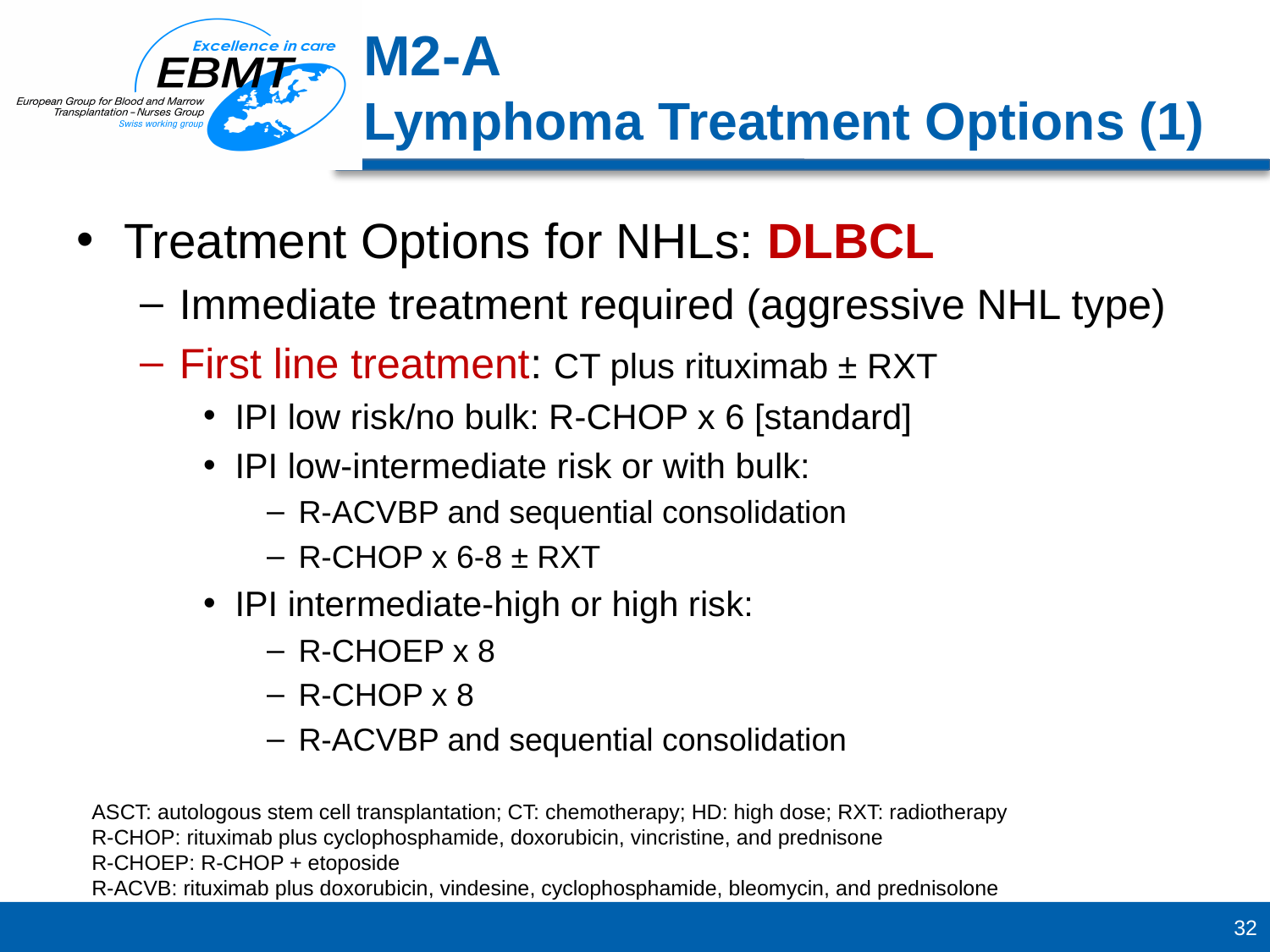

M2-A
Lymphoma Treatment Options (1)
Treatment Options for NHLs: DLBCL
Immediate treatment required (aggressive NHL type)
First line treatment: CT plus rituximab ± RXT
IPI low risk/no bulk: R-CHOP x 6 [standard]
IPI low-intermediate risk or with bulk:
R-ACVBP and sequential consolidation
R-CHOP x 6-8 ± RXT
IPI intermediate-high or high risk:
R-CHOEP x 8
R-CHOP x 8
R-ACVBP and sequential consolidation
ASCT: autologous stem cell transplantation; CT: chemotherapy; HD: high dose; RXT: radiotherapy
R-CHOP: rituximab plus cyclophosphamide, doxorubicin, vincristine, and prednisone
R-CHOEP: R-CHOP + etoposide
R-ACVB: rituximab plus doxorubicin, vindesine, cyclophosphamide, bleomycin, and prednisolone